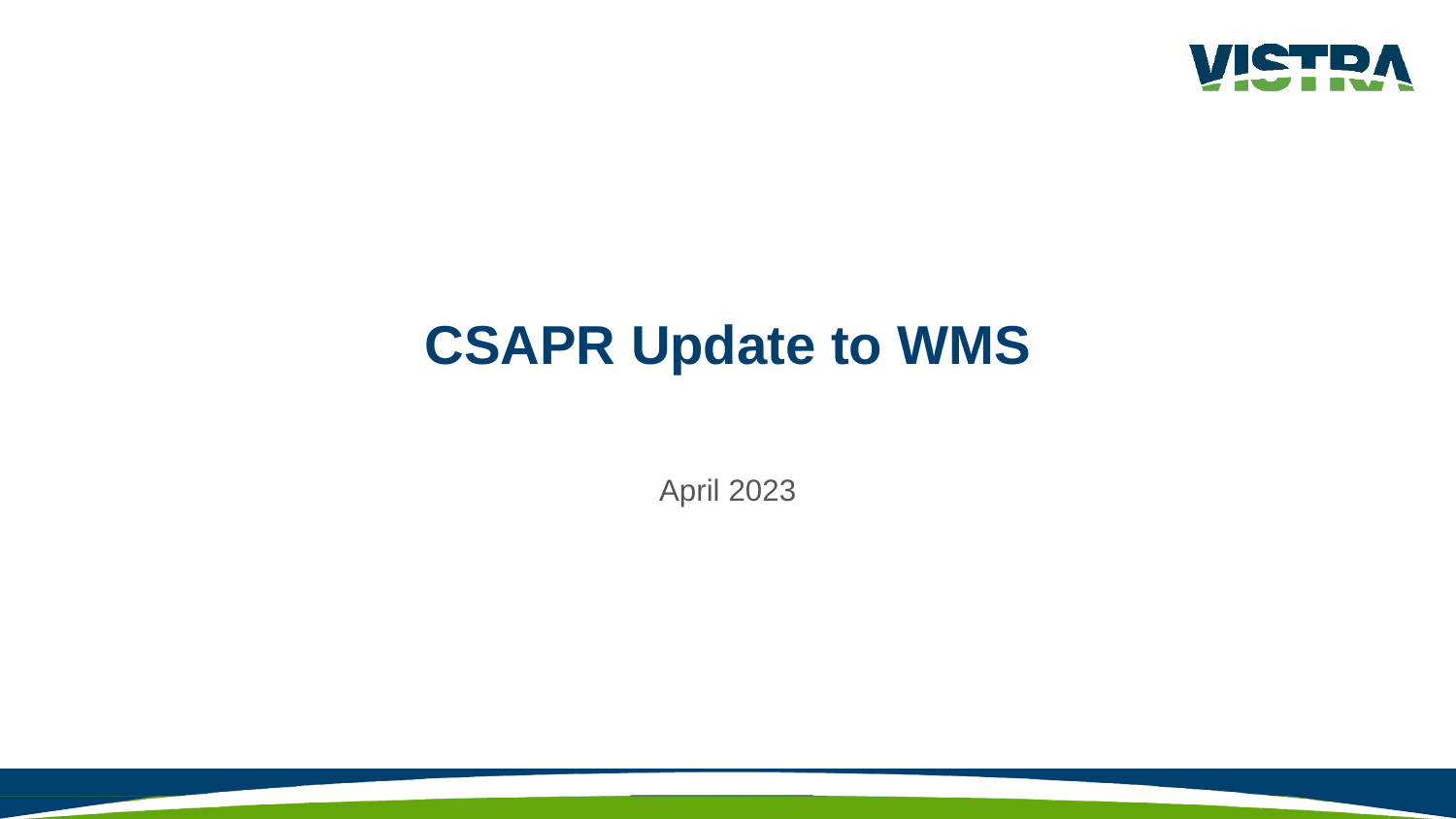

# CSAPR Update to WMS
April 2023